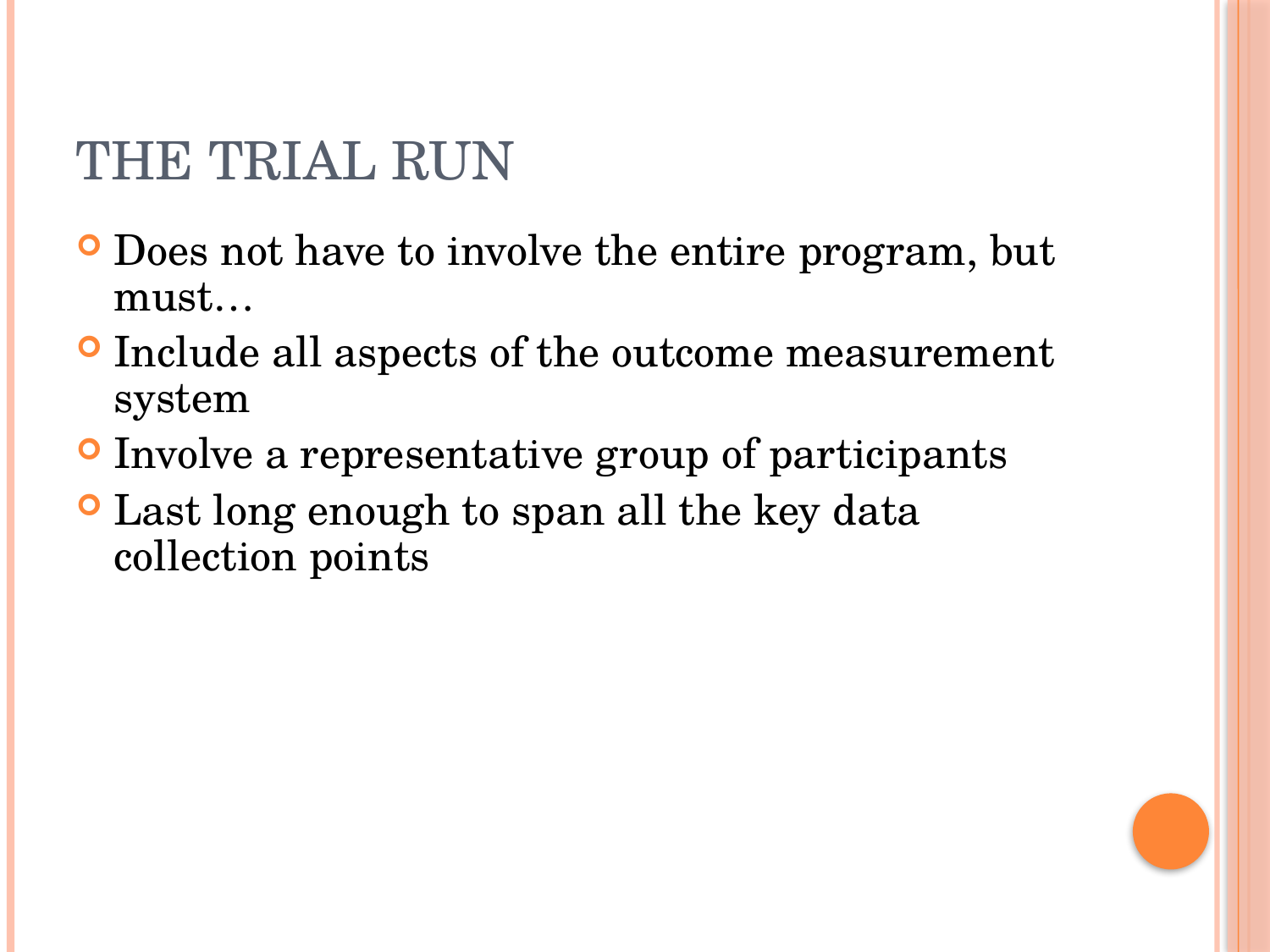

# The Trial Run
Does not have to involve the entire program, but must…
Include all aspects of the outcome measurement system
Involve a representative group of participants
Last long enough to span all the key data collection points